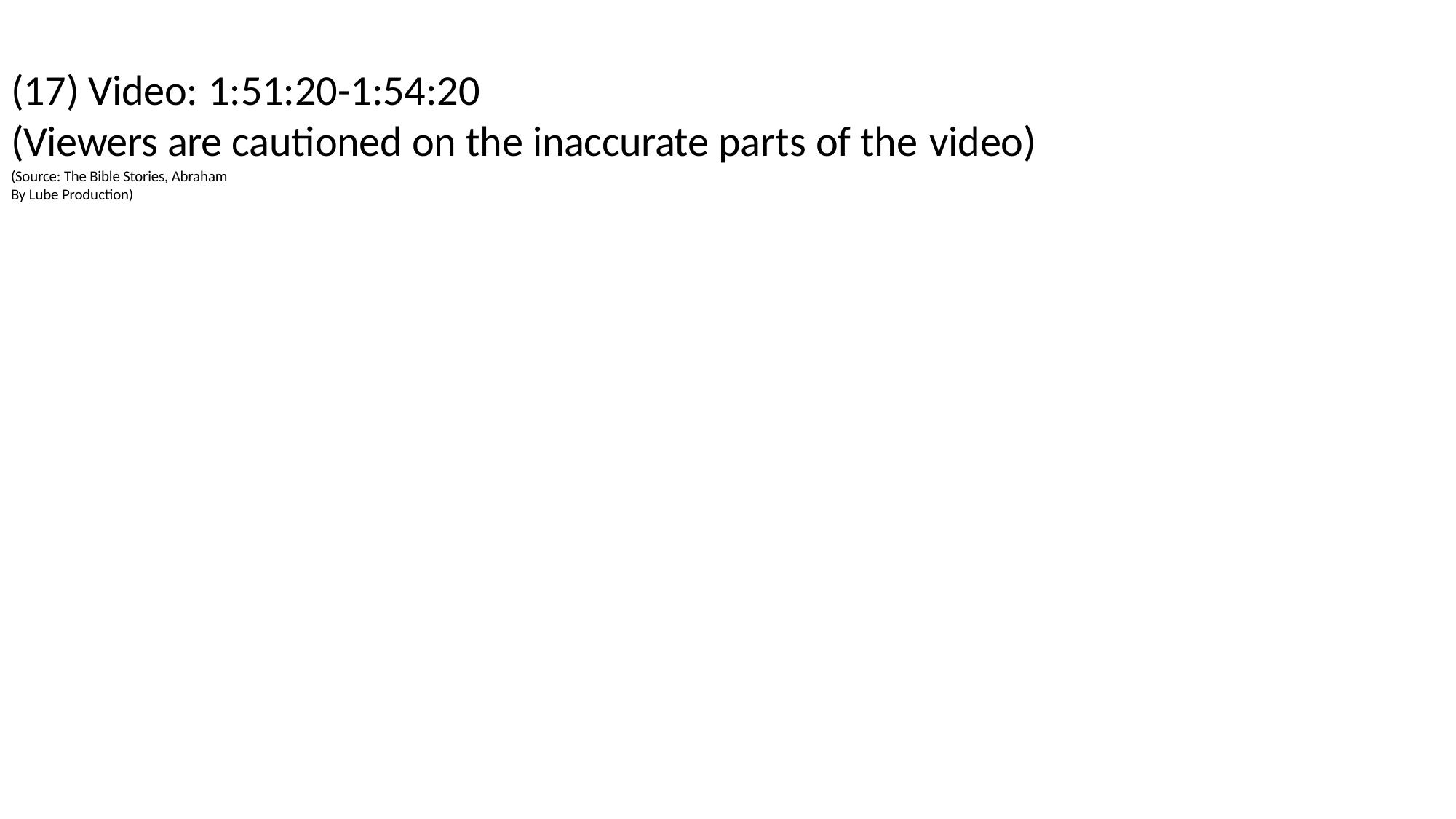

# (17) Video: 1:51:20-1:54:20
(Viewers are cautioned on the inaccurate parts of the video)
(Source: The Bible Stories, Abraham  By Lube Production)